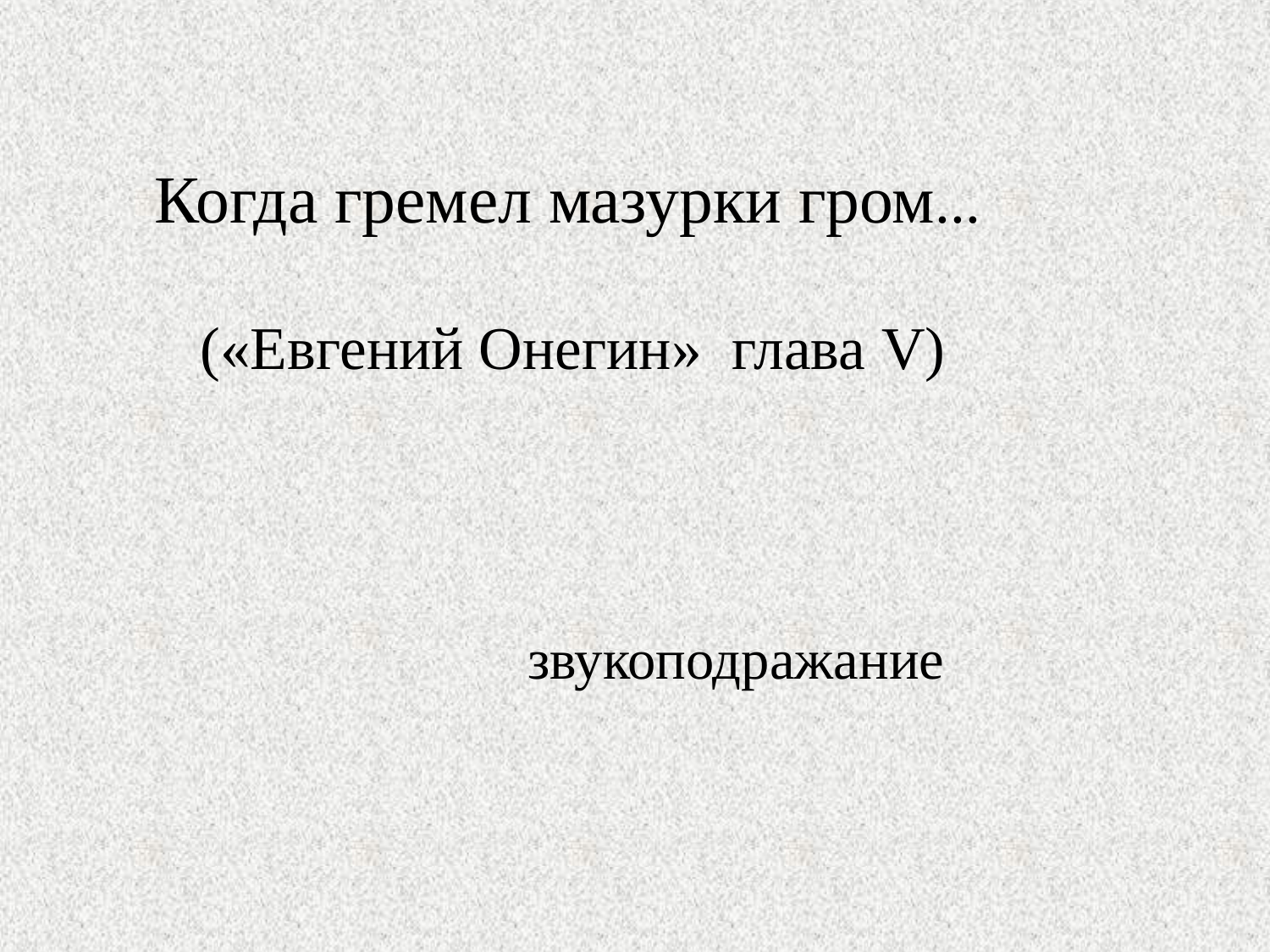

# Когда гремел мазурки гром... («Евгений Онегин»  глава V)
звукоподражание